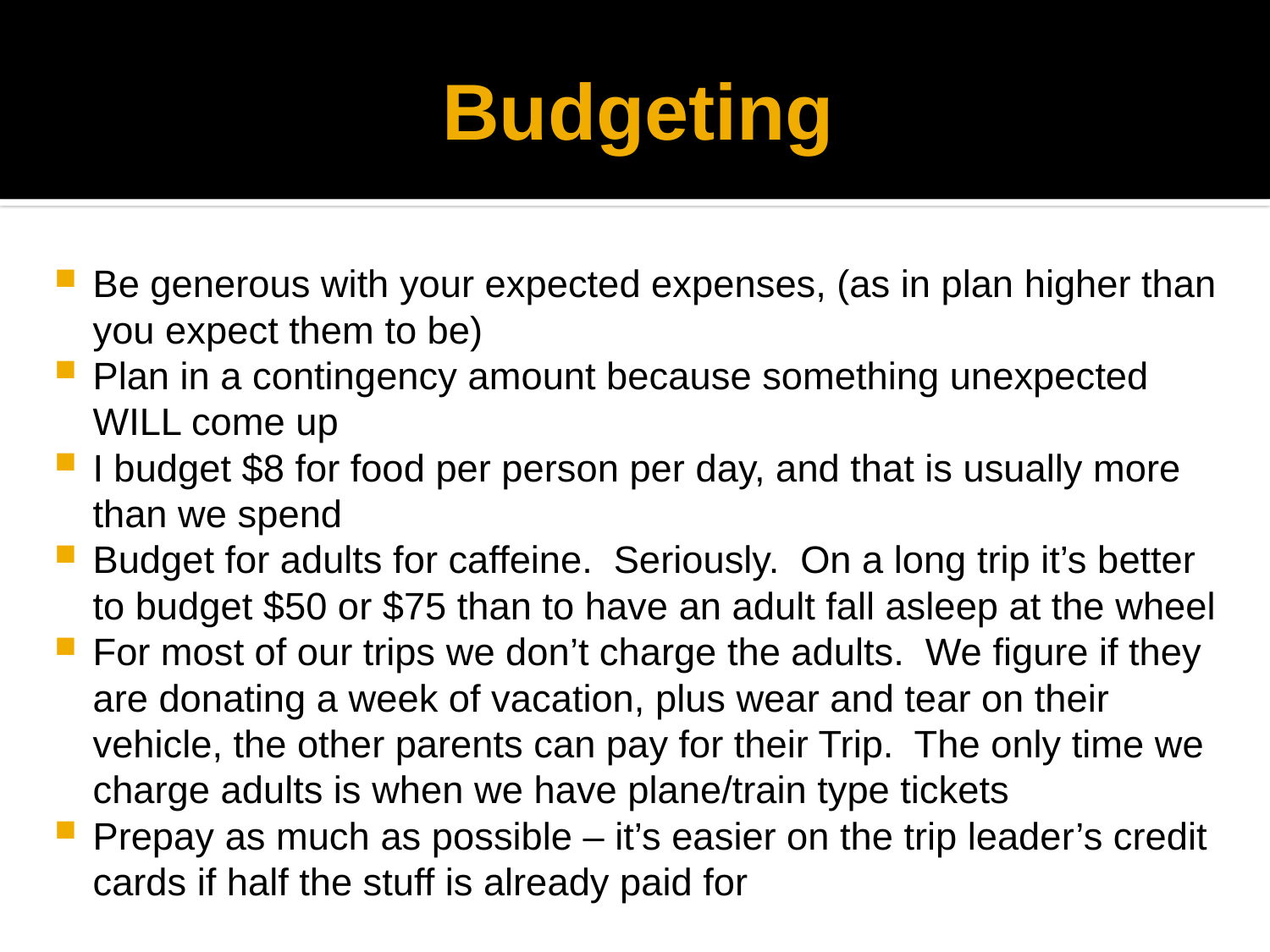

# Budgeting
Be generous with your expected expenses, (as in plan higher than you expect them to be)
Plan in a contingency amount because something unexpected WILL come up
I budget $8 for food per person per day, and that is usually more than we spend
Budget for adults for caffeine.  Seriously.  On a long trip it’s better to budget $50 or $75 than to have an adult fall asleep at the wheel
For most of our trips we don’t charge the adults.  We figure if they are donating a week of vacation, plus wear and tear on their vehicle, the other parents can pay for their Trip.  The only time we charge adults is when we have plane/train type tickets
Prepay as much as possible – it’s easier on the trip leader’s credit cards if half the stuff is already paid for